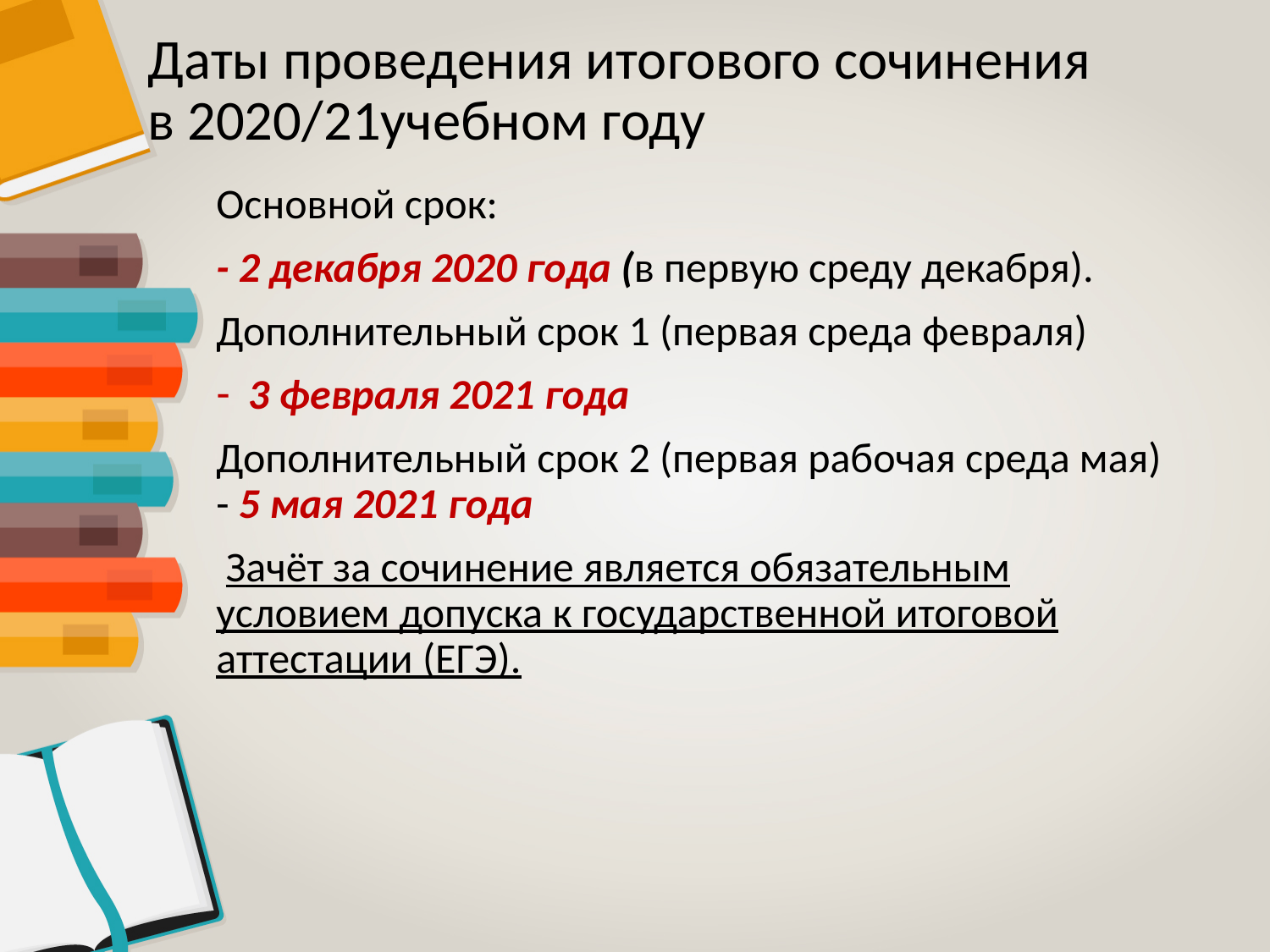

# Даты проведения итогового сочинения в 2020/21учебном году
Основной срок:
- 2 декабря 2020 года (в первую среду декабря).
Дополнительный срок 1 (первая среда февраля)
3 февраля 2021 года
Дополнительный срок 2 (первая рабочая среда мая) - 5 мая 2021 года
 Зачёт за сочинение является обязательным условием допуска к государственной итоговой аттестации (ЕГЭ).